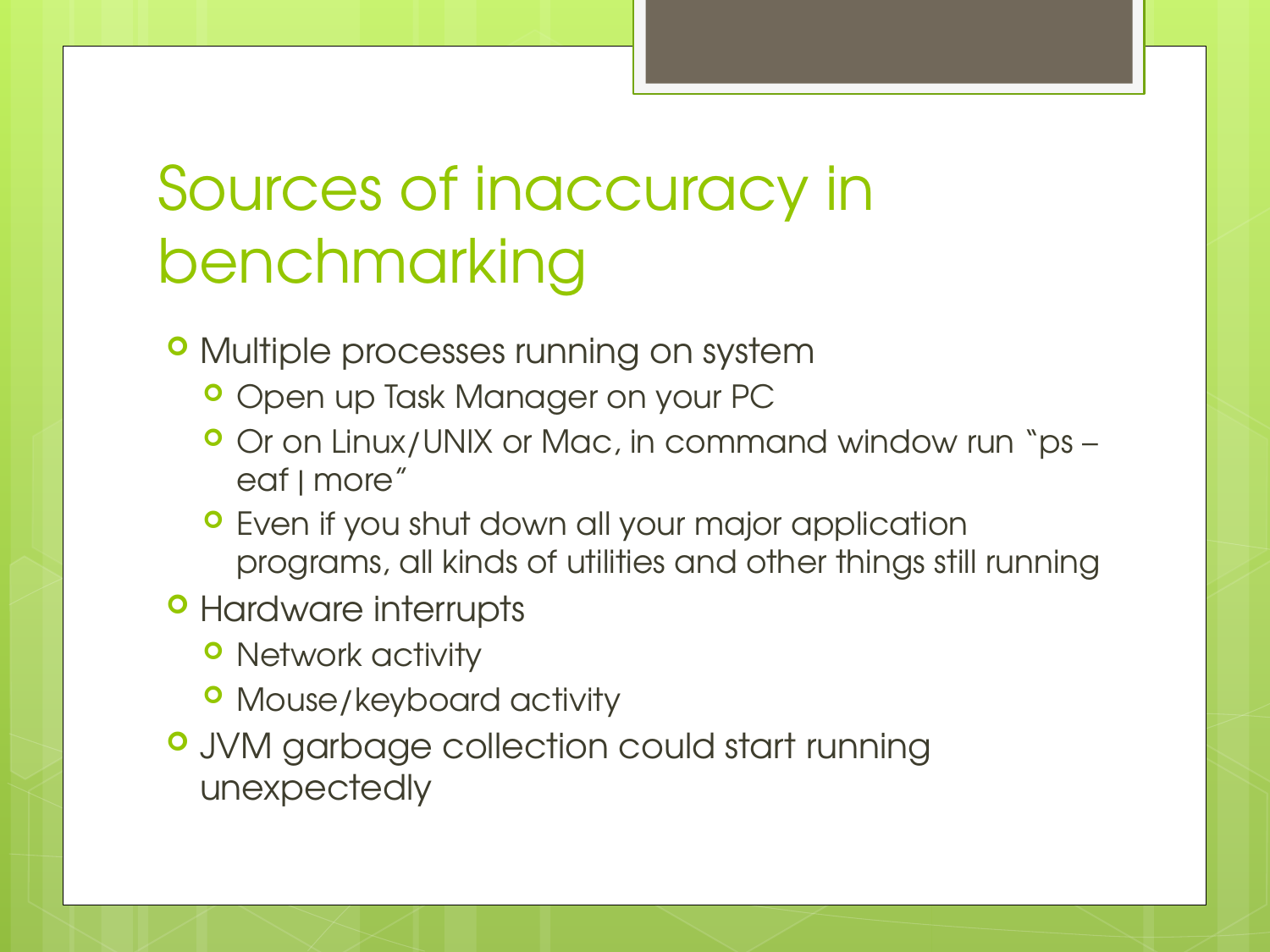

# Sources of inaccuracy in benchmarking
Multiple processes running on system
Open up Task Manager on your PC
Or on Linux/UNIX or Mac, in command window run “ps –eaf | more”
Even if you shut down all your major application programs, all kinds of utilities and other things still running
Hardware interrupts
Network activity
Mouse/keyboard activity
JVM garbage collection could start running unexpectedly